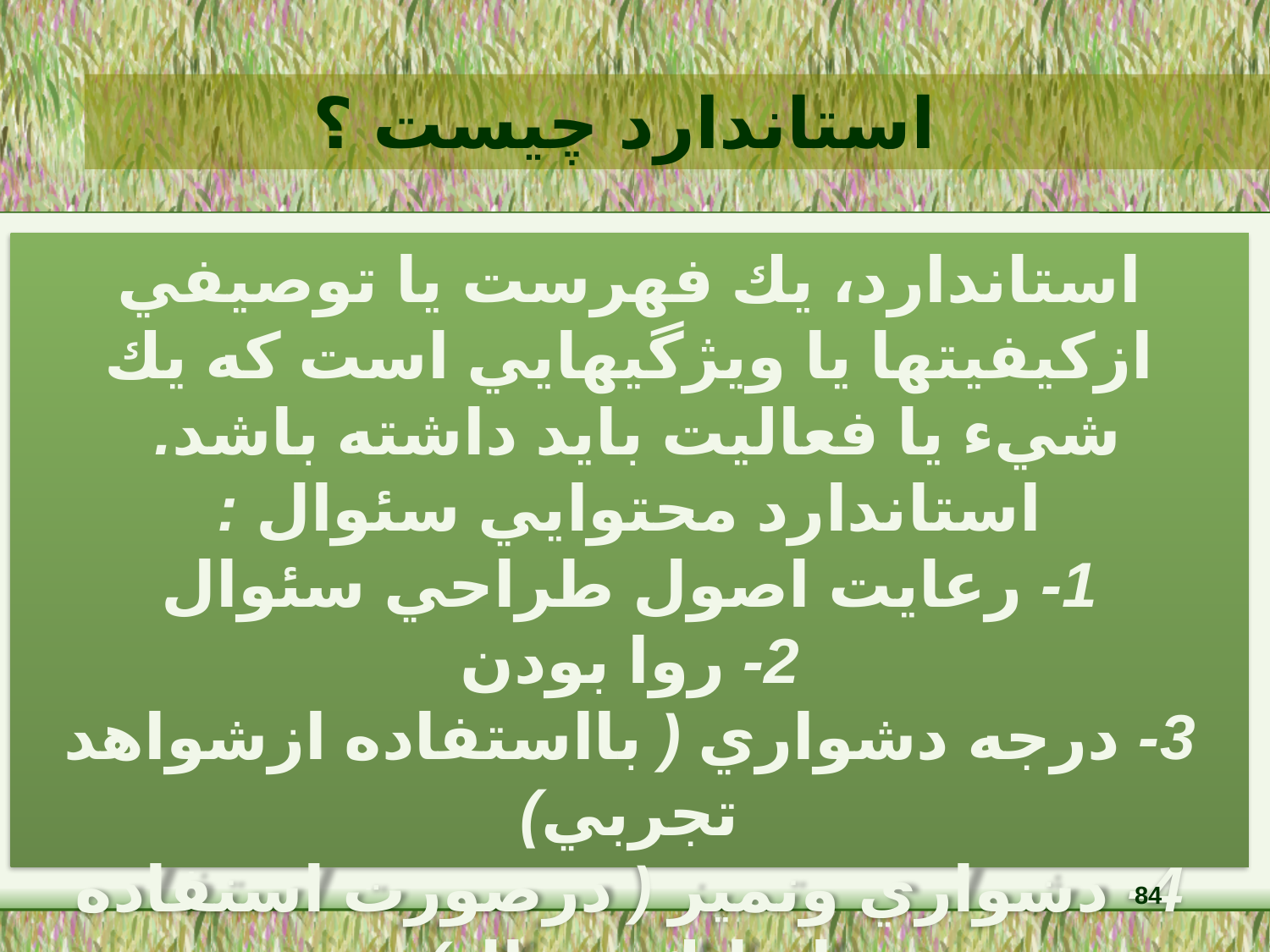

استاندارد چيست ؟
# استاندارد، يك فهرست يا توصيفي ازكيفيتها يا ويژگيهايي است كه يك شيء يا فعاليت بايد داشته باشد. استاندارد محتوايي سئوال : 1- رعايت اصول طراحي سئوال 2- روا بودن 3- درجه دشواري ( بااستفاده ازشواهد تجربي) 4- دشواري وتميز ( درصورت استفاده ازبانك سوال)
84